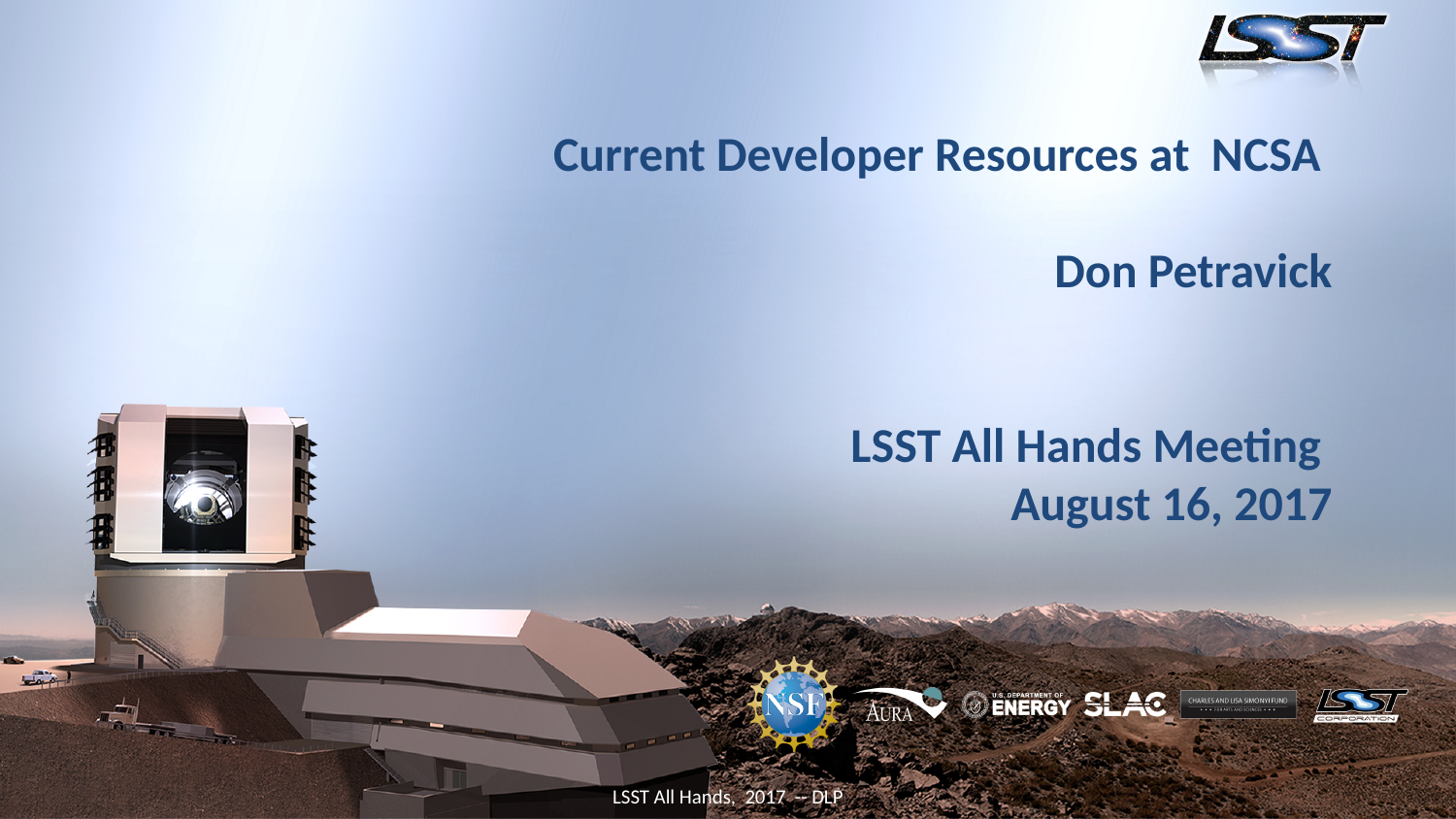

# Current Developer Resources at  NCSA Don Petravick LSST All Hands Meeting August 16, 2017